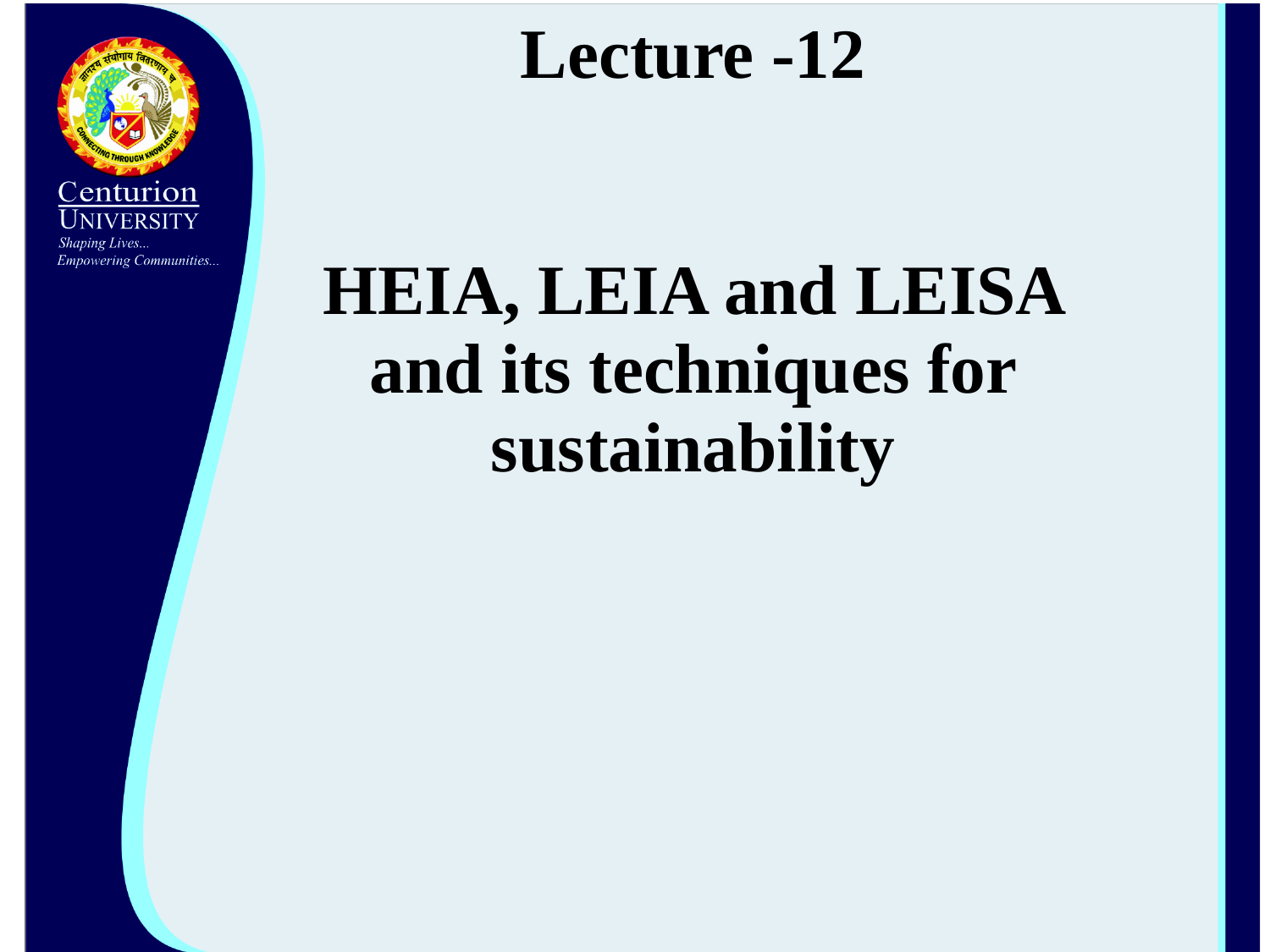

# Lecture -12 HEIA, LEIA and LEISA and its techniques for sustainability